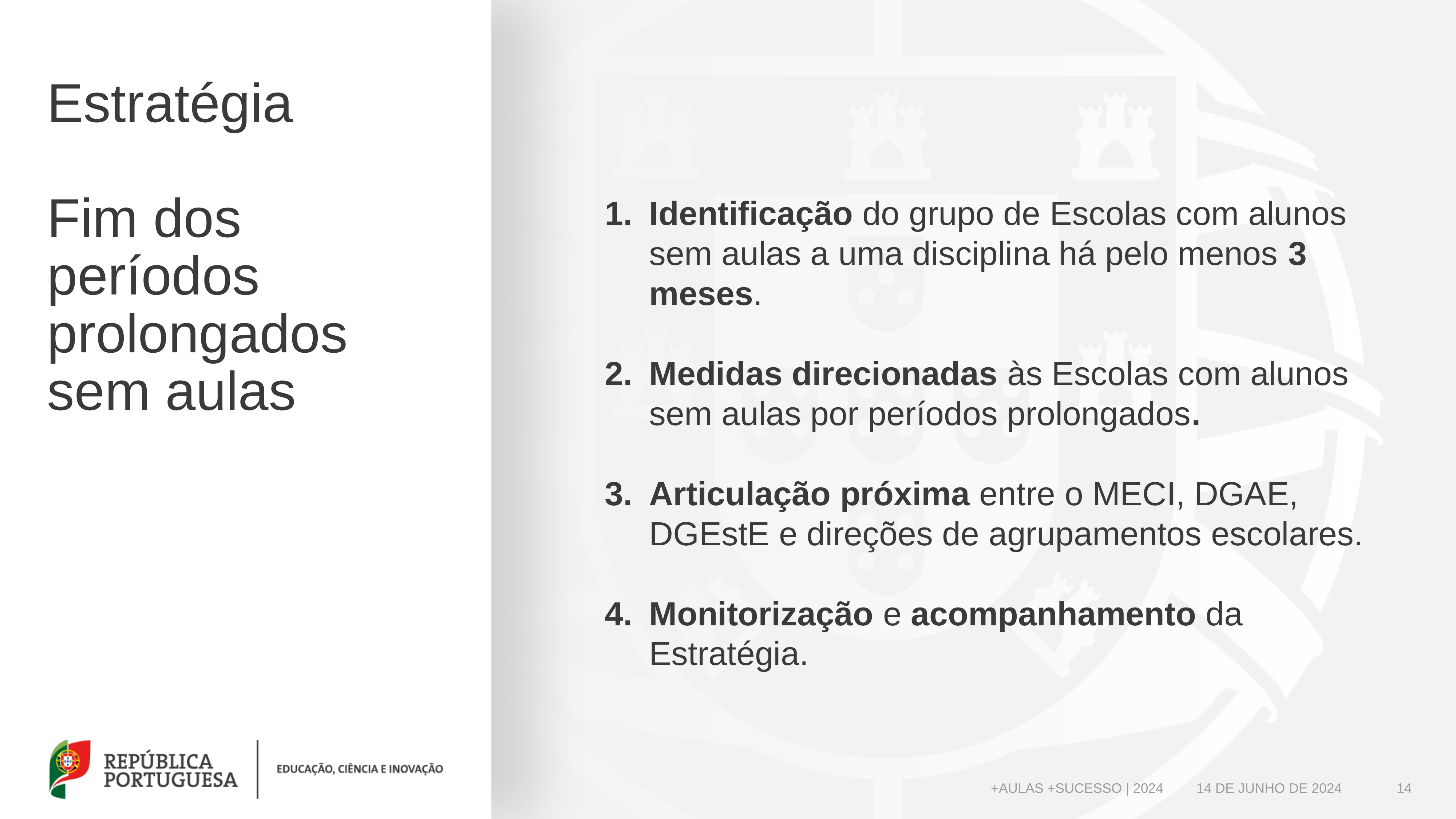

| Estratégia Fim dos períodos prolongados sem aulas |
| --- |
|  |
Identificação do grupo de Escolas com alunos sem aulas a uma disciplina há pelo menos 3 meses.

Medidas direcionadas às Escolas com alunos sem aulas por períodos prolongados.

Articulação próxima entre o MECI, DGAE, DGEstE e direções de agrupamentos escolares.

Monitorização e acompanhamento da Estratégia.